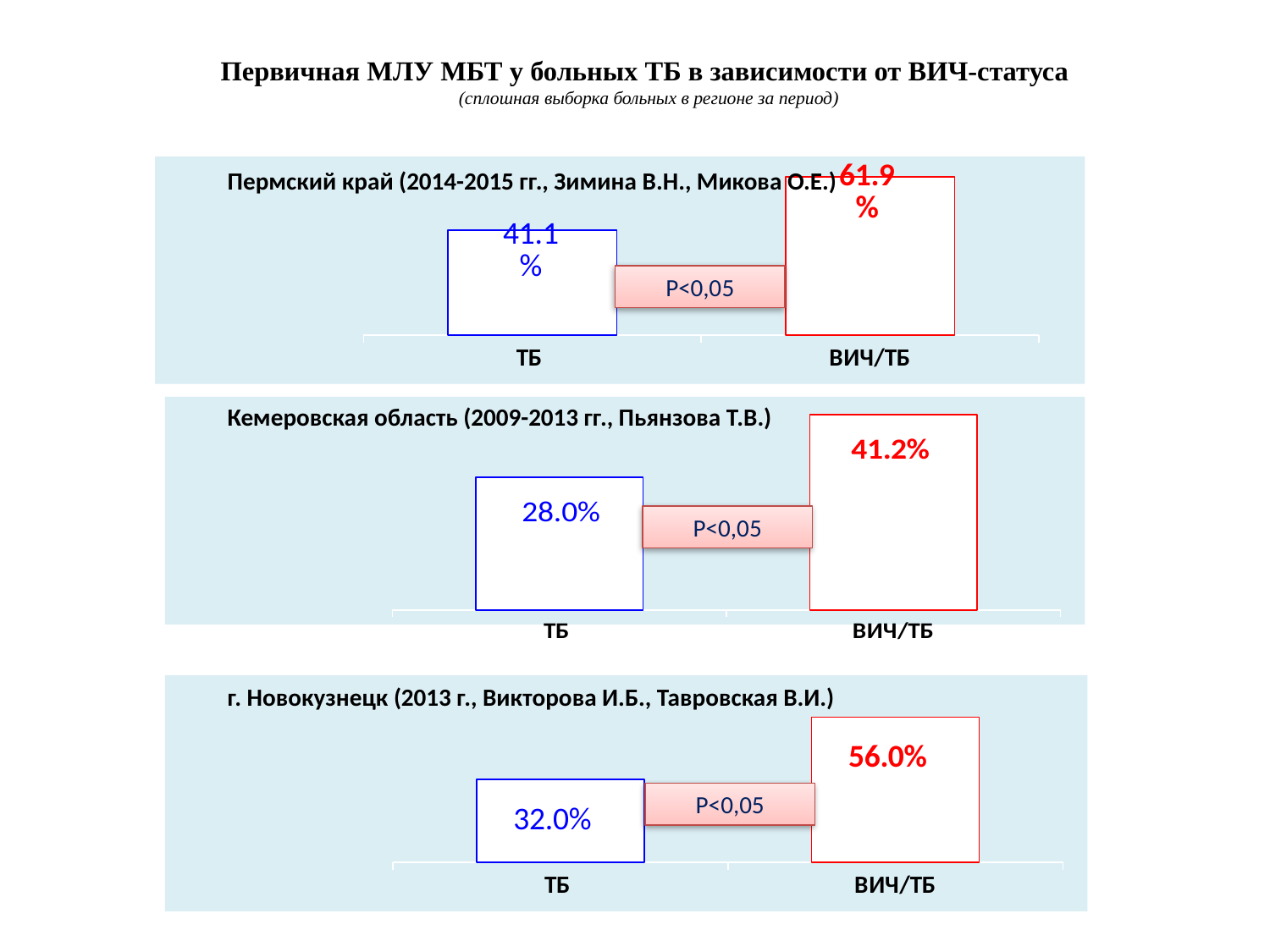

# Первичная МЛУ МБТ у больных ТБ в зависимости от ВИЧ-статуса (сплошная выборка больных в регионе за период)

### Chart

| Category | Продажи |
|---|---|
| ТБ  | 0.41100000000000003 |
| ВИЧ/ТБ | 0.6190000000000001 |
Пермский край (2014-2015 гг., Зимина В.Н., Микова О.Е.)
Р<0,05
Кемеровская область (2009-2013 гг., Пьянзова Т.В.)

### Chart

| Category | Продажи |
|---|---|
| ТБ  | 0.28 |
| ВИЧ/ТБ | 0.41200000000000003 |
Р<0,05

### Chart

| Category | Продажи |
|---|---|
| ТБ  | 0.32000000000000006 |
| ВИЧ/ТБ | 0.56 |
г. Новокузнецк (2013 г., Викторова И.Б., Тавровская В.И.)
Р<0,05